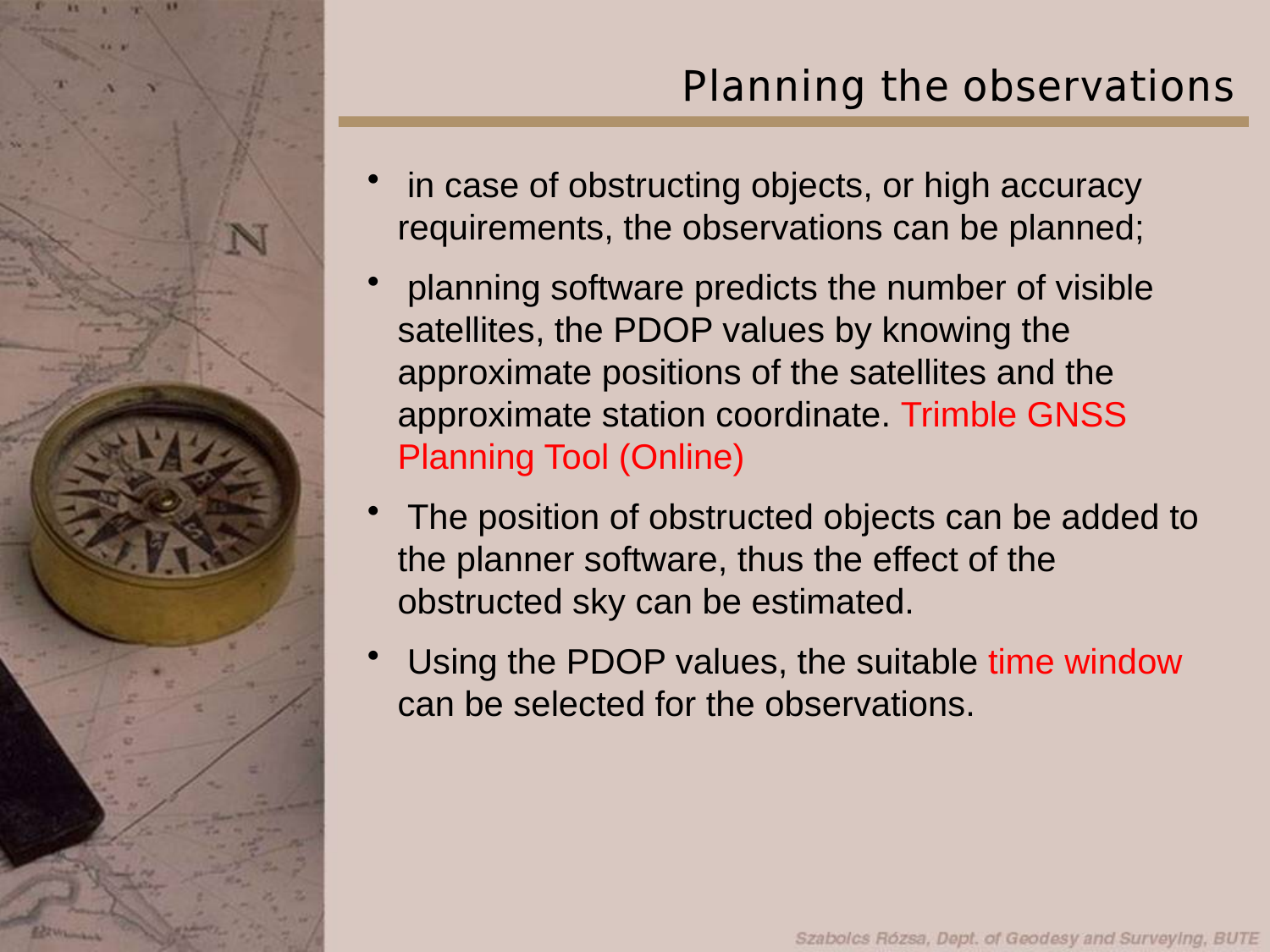

Planning the observations

 in case of obstructing objects, or high accuracy requirements, the observations can be planned;
 planning software predicts the number of visible satellites, the PDOP values by knowing the approximate positions of the satellites and the approximate station coordinate. Trimble GNSS Planning Tool (Online)
 The position of obstructed objects can be added to the planner software, thus the effect of the obstructed sky can be estimated.
 Using the PDOP values, the suitable time window can be selected for the observations.